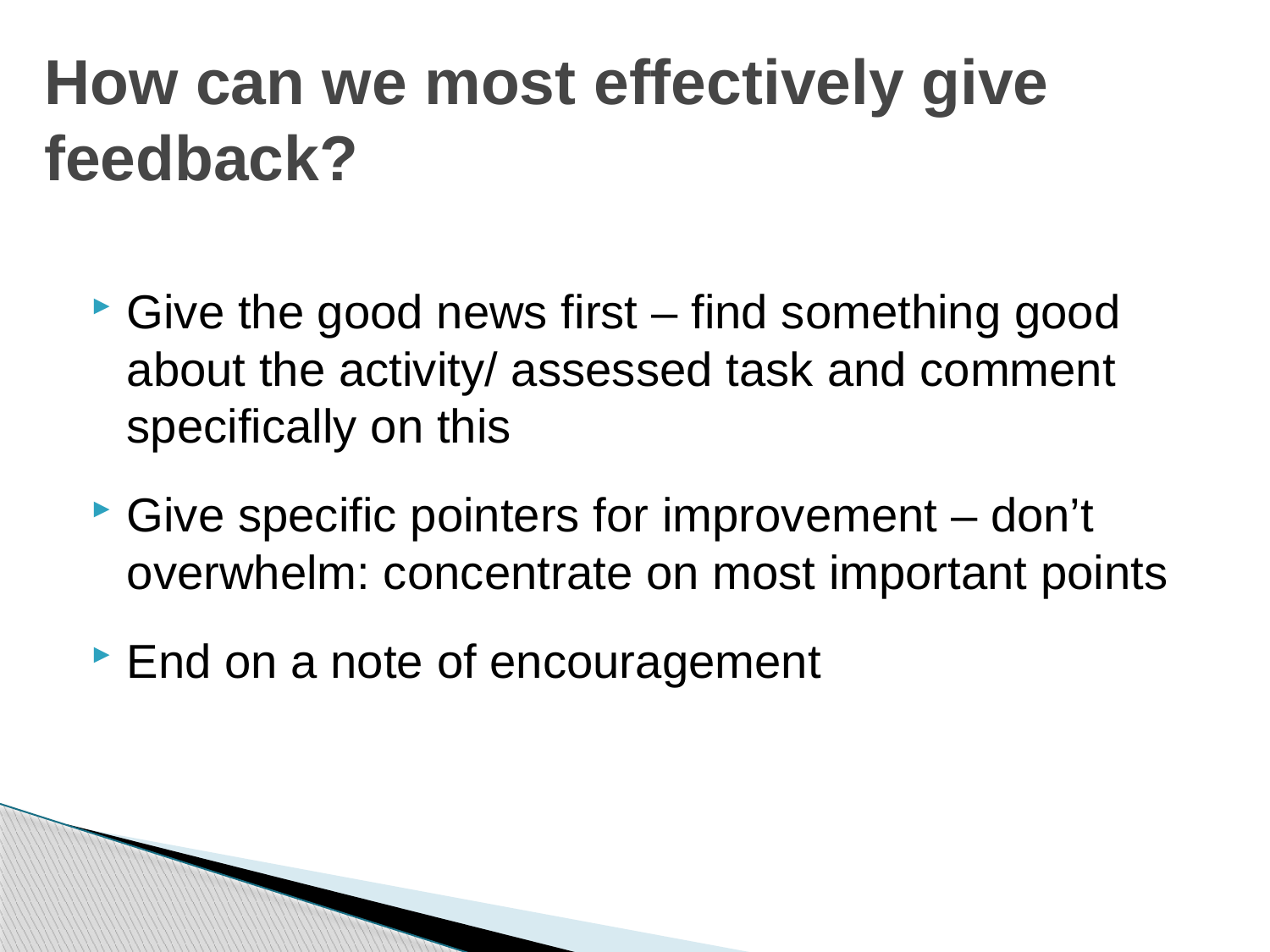

# How can we most effectively give feedback?
Give the good news first – find something good about the activity/ assessed task and comment specifically on this
Give specific pointers for improvement – don’t overwhelm: concentrate on most important points
End on a note of encouragement